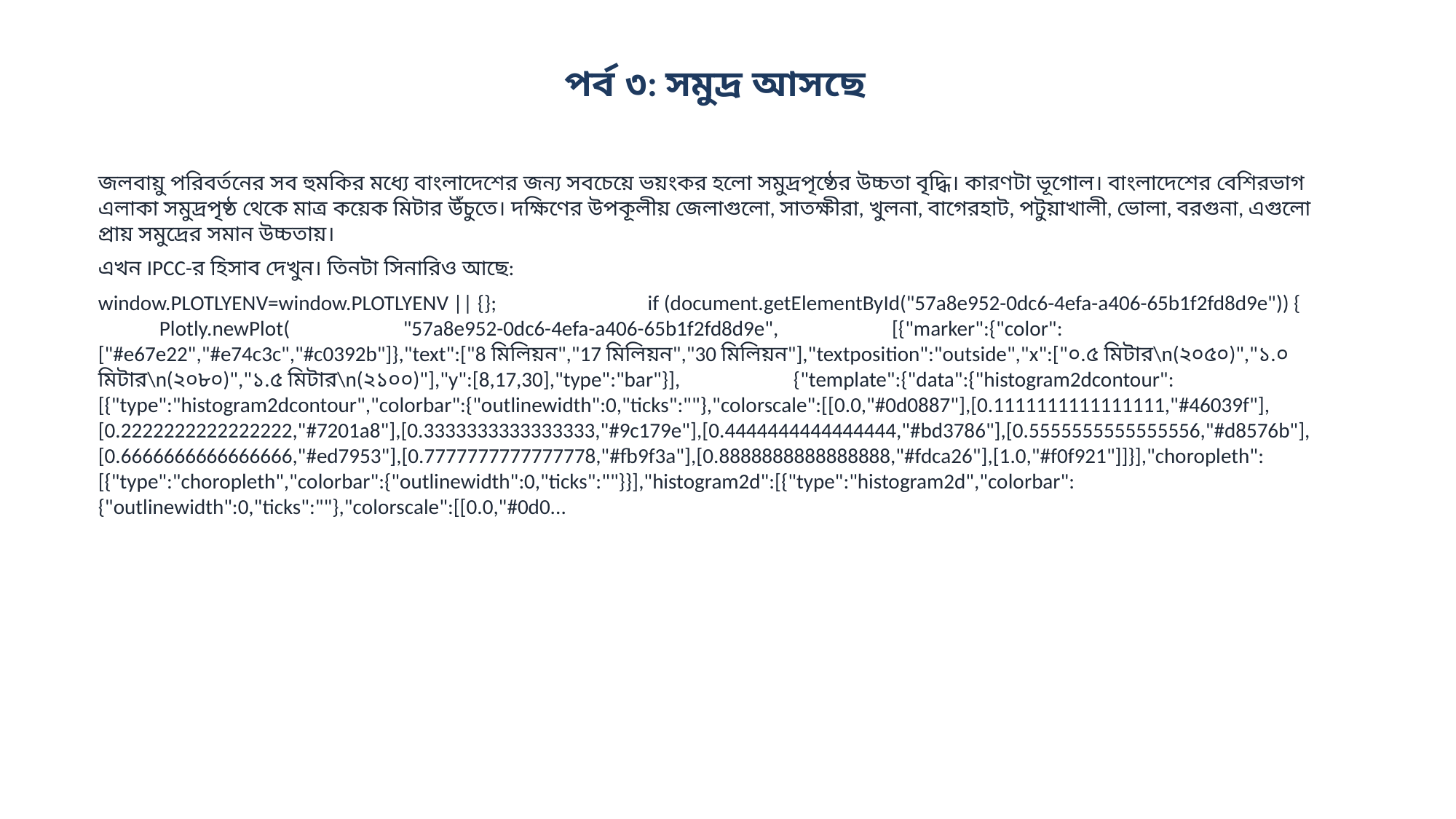

পর্ব ৩: সমুদ্র আসছে
জলবায়ু পরিবর্তনের সব হুমকির মধ্যে বাংলাদেশের জন্য সবচেয়ে ভয়ংকর হলো সমুদ্রপৃষ্ঠের উচ্চতা বৃদ্ধি। কারণটা ভূগোল। বাংলাদেশের বেশিরভাগ এলাকা সমুদ্রপৃষ্ঠ থেকে মাত্র কয়েক মিটার উঁচুতে। দক্ষিণের উপকূলীয় জেলাগুলো, সাতক্ষীরা, খুলনা, বাগেরহাট, পটুয়াখালী, ভোলা, বরগুনা, এগুলো প্রায় সমুদ্রের সমান উচ্চতায়।
এখন IPCC-র হিসাব দেখুন। তিনটা সিনারিও আছে:
window.PLOTLYENV=window.PLOTLYENV || {};                                if (document.getElementById("57a8e952-0dc6-4efa-a406-65b1f2fd8d9e")) {                    Plotly.newPlot(                        "57a8e952-0dc6-4efa-a406-65b1f2fd8d9e",                        [{"marker":{"color":["#e67e22","#e74c3c","#c0392b"]},"text":["8 মিলিয়ন","17 মিলিয়ন","30 মিলিয়ন"],"textposition":"outside","x":["০.৫ মিটার\n(২০৫০)","১.০ মিটার\n(২০৮০)","১.৫ মিটার\n(২১০০)"],"y":[8,17,30],"type":"bar"}],                        {"template":{"data":{"histogram2dcontour":[{"type":"histogram2dcontour","colorbar":{"outlinewidth":0,"ticks":""},"colorscale":[[0.0,"#0d0887"],[0.1111111111111111,"#46039f"],[0.2222222222222222,"#7201a8"],[0.3333333333333333,"#9c179e"],[0.4444444444444444,"#bd3786"],[0.5555555555555556,"#d8576b"],[0.6666666666666666,"#ed7953"],[0.7777777777777778,"#fb9f3a"],[0.8888888888888888,"#fdca26"],[1.0,"#f0f921"]]}],"choropleth":[{"type":"choropleth","colorbar":{"outlinewidth":0,"ticks":""}}],"histogram2d":[{"type":"histogram2d","colorbar":{"outlinewidth":0,"ticks":""},"colorscale":[[0.0,"#0d0...